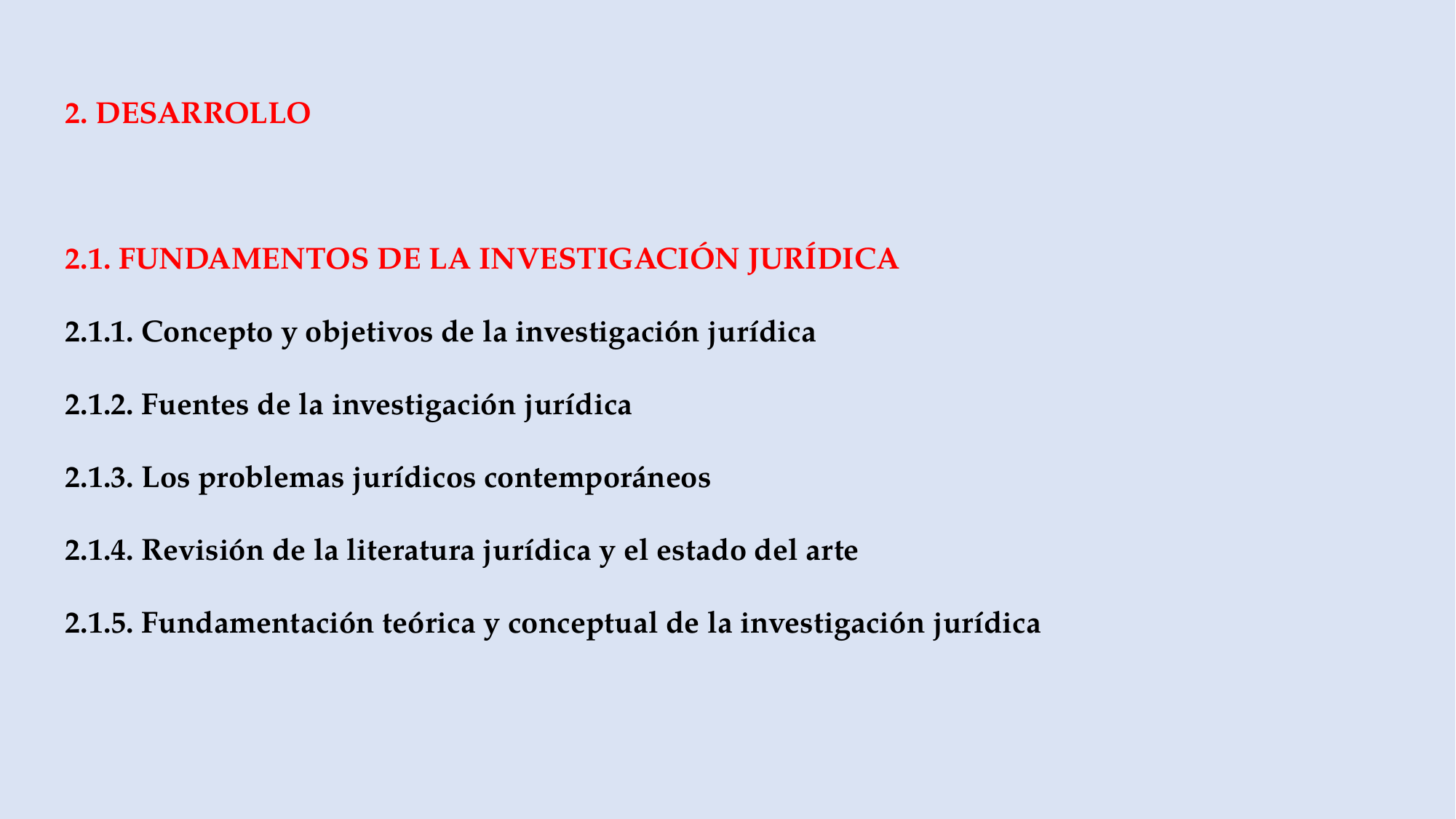

2. DESARROLLO

2.1. FUNDAMENTOS DE LA INVESTIGACIÓN JURÍDICA
2.1.1. Concepto y objetivos de la investigación jurídica
2.1.2. Fuentes de la investigación jurídica
2.1.3. Los problemas jurídicos contemporáneos
2.1.4. Revisión de la literatura jurídica y el estado del arte
2.1.5. Fundamentación teórica y conceptual de la investigación jurídica